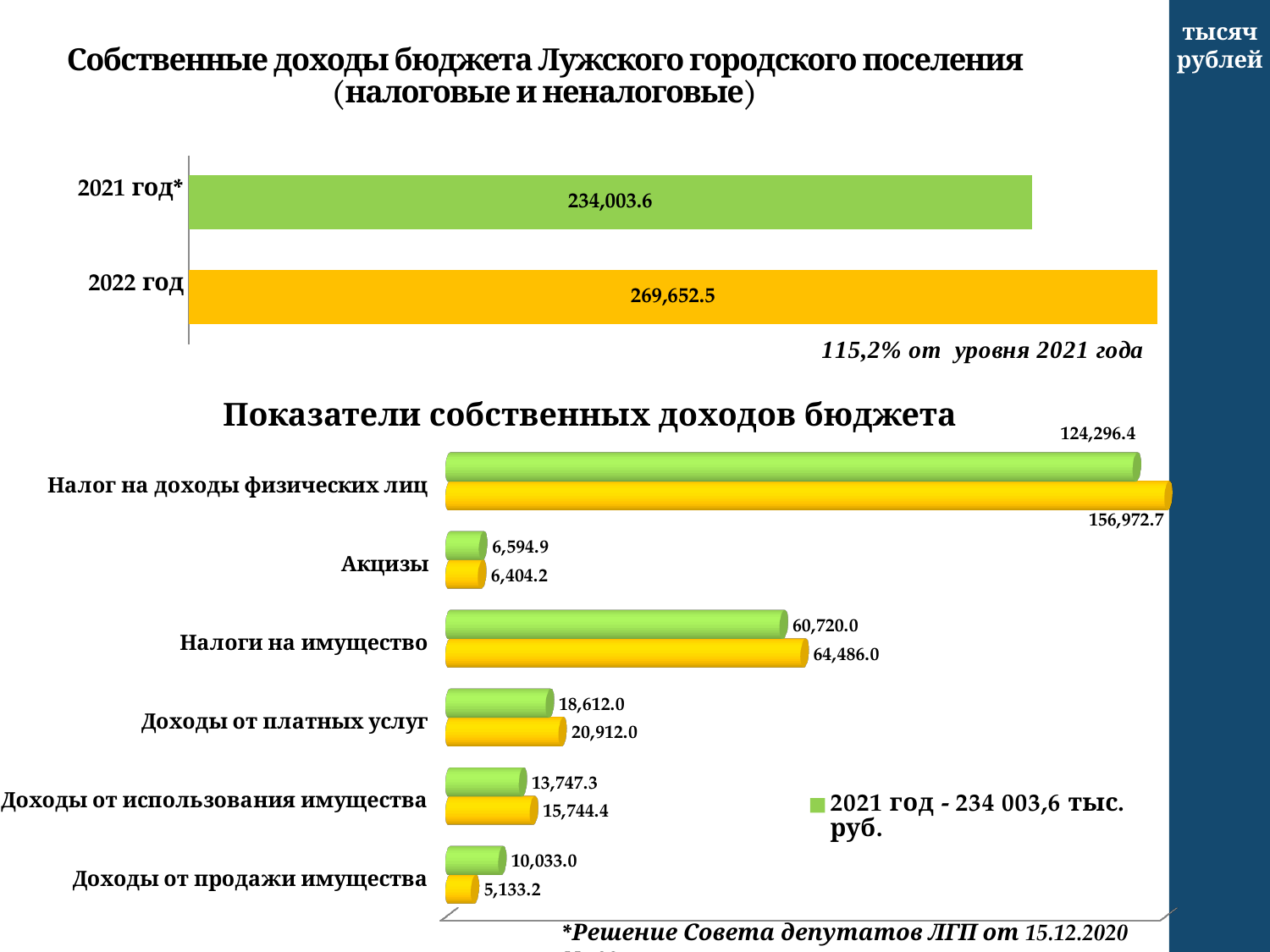

тысяч рублей
# Собственные доходы бюджета Лужского городского поселения (налоговые и неналоговые)

### Chart

| Category | Столбец1 |
|---|---|
| 2022 год
 | 269652.5 |
| 2021 год*
 | 234003.6 |
Показатели собственных доходов бюджета

[unsupported chart]

*Решение Совета депутатов ЛГП от 15.12.2020  № 66